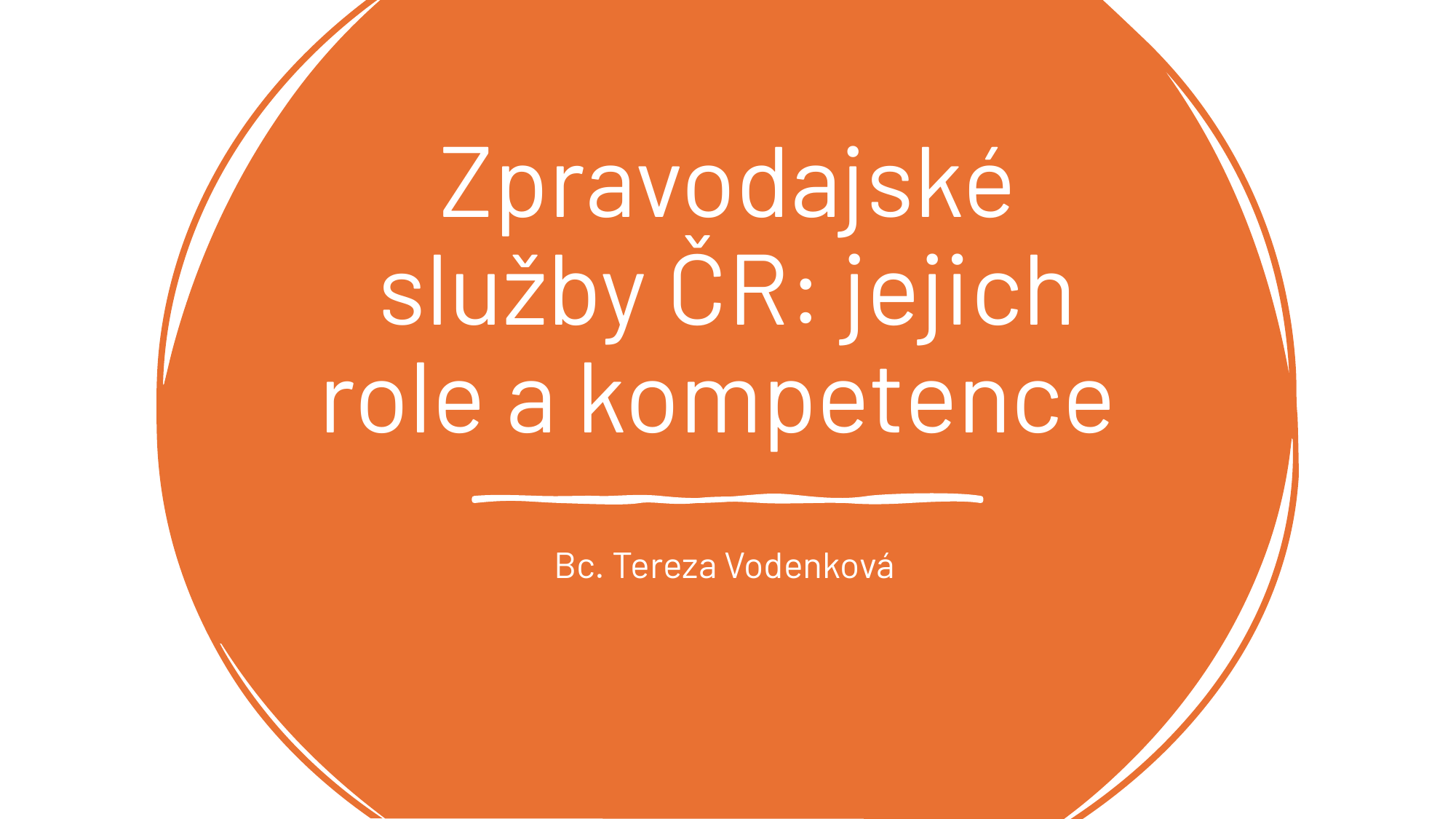

# Zpravodajské služby ČR: jejich role a kompetence

Bc. Tereza Vodenková